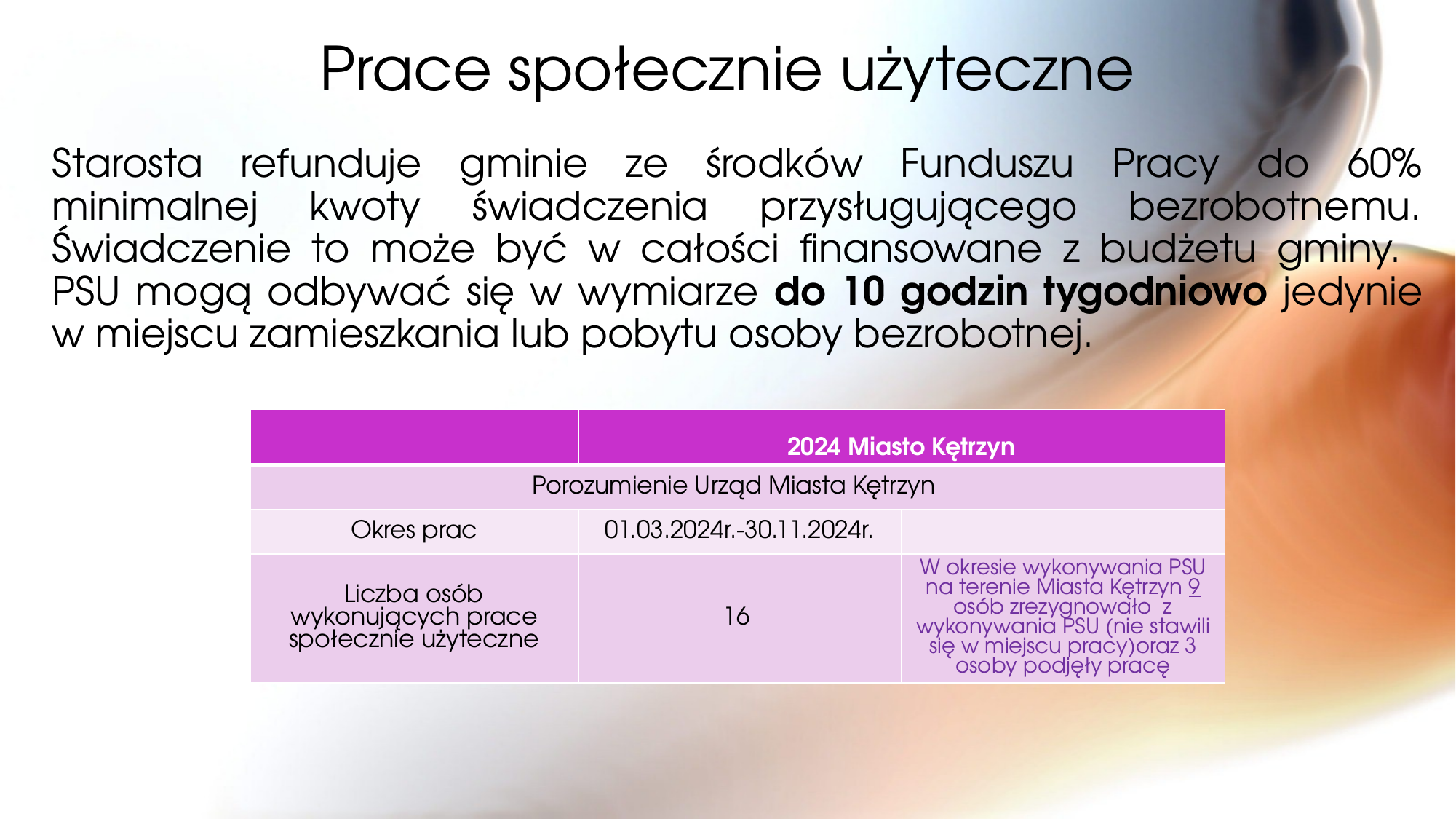

# Prace społecznie użyteczne
Starosta refunduje gminie ze środków Funduszu Pracy do 60% minimalnej kwoty świadczenia przysługującego bezrobotnemu. Świadczenie to może być w całości finansowane z budżetu gminy.
PSU mogą odbywać się w wymiarze do 10 godzin tygodniowo jedynie w miejscu zamieszkania lub pobytu osoby bezrobotnej.

|  | 2024 Miasto Kętrzyn |  |
| --- | --- | --- |
| Porozumienie Urząd Miasta Kętrzyn |  |  |
| Okres prac | 01.03.2024r.-30.11.2024r. |  |
| Liczba osób wykonujących prace społecznie użyteczne | 16 | W okresie wykonywania PSU na terenie Miasta Kętrzyn 9 osób zrezygnowało z wykonywania PSU (nie stawili się w miejscu pracy)oraz 3 osoby podjęły pracę |